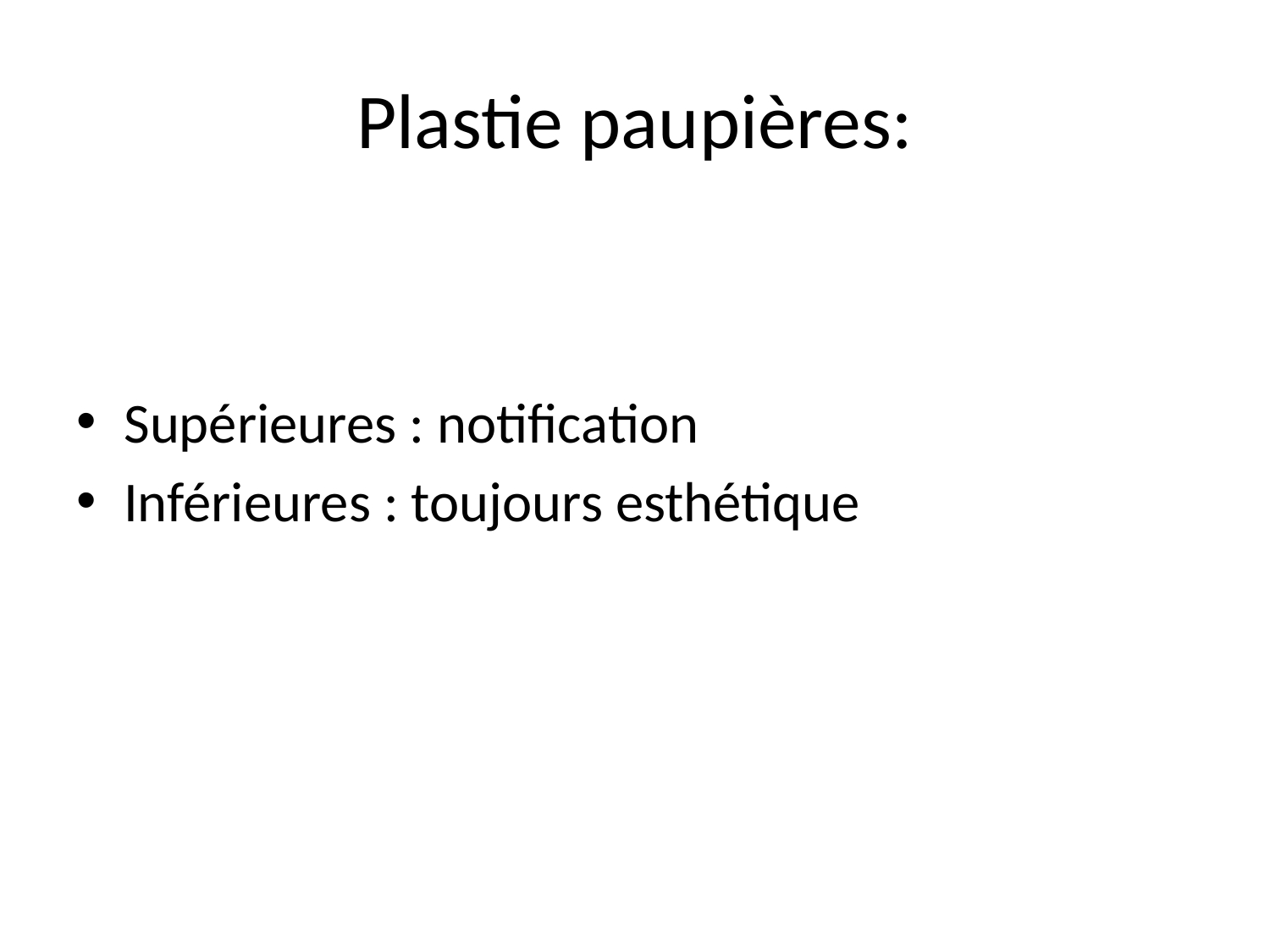

# Plastie paupières:

Supérieures : notification
Inférieures : toujours esthétique